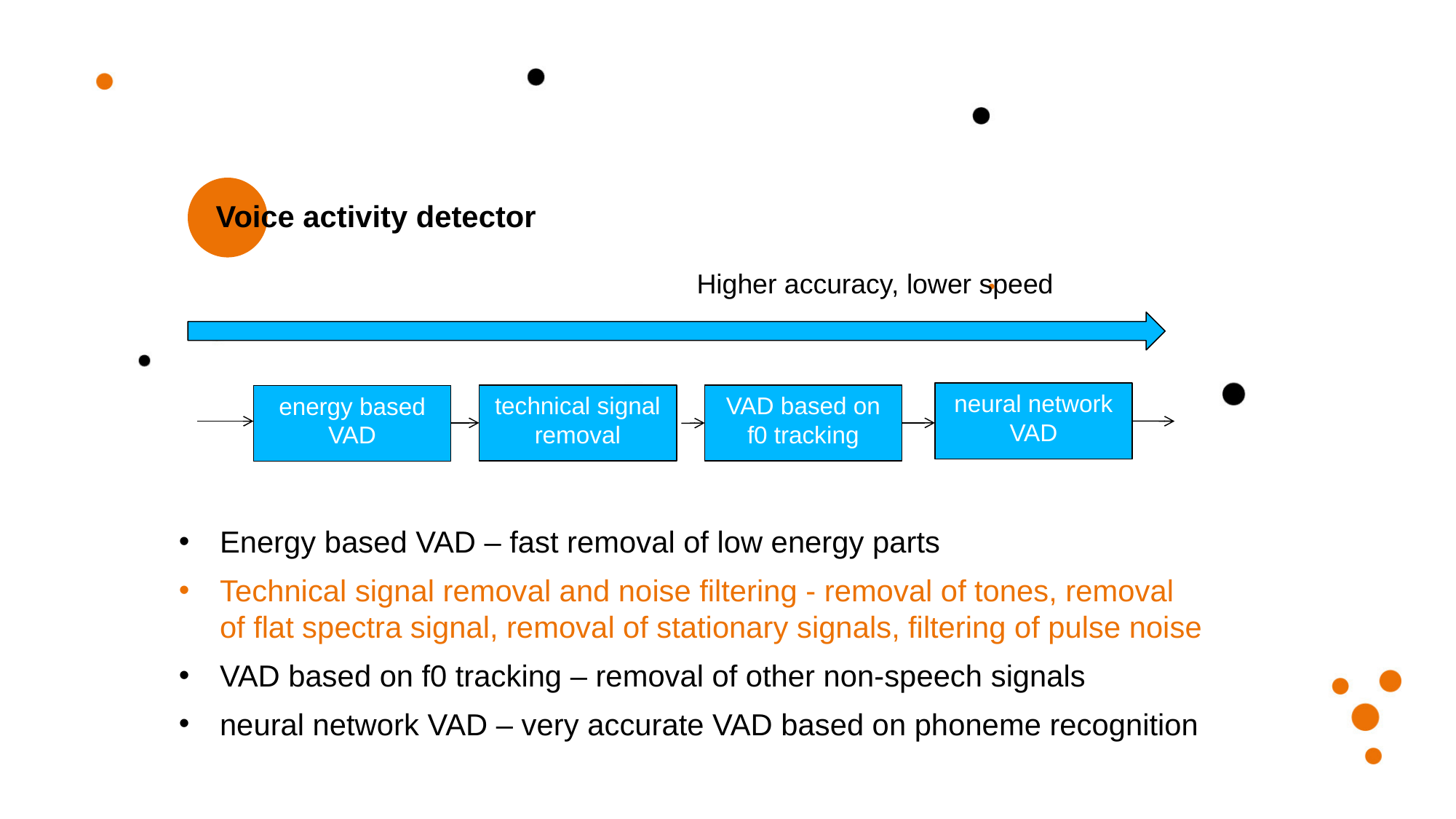

Voice activity detector
Higher accuracy, lower speed

neural network VAD
technical signal removal
VAD based on
f0 tracking
energy based VAD
Energy based VAD – fast removal of low energy parts
Technical signal removal and noise filtering - removal of tones, removal of flat spectra signal, removal of stationary signals, filtering of pulse noise
VAD based on f0 tracking – removal of other non-speech signals
neural network VAD – very accurate VAD based on phoneme recognition